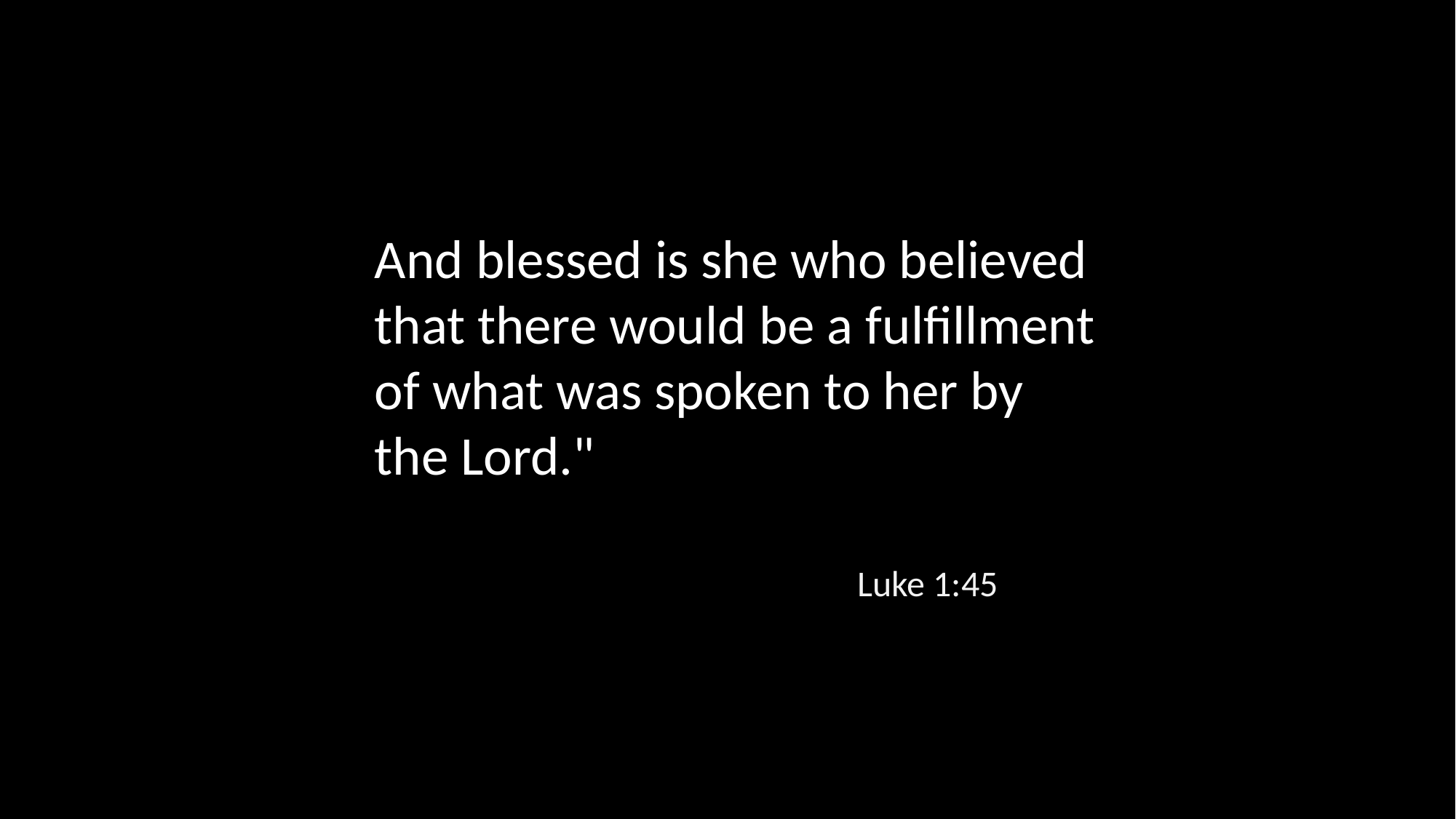

And blessed is she who believed that there would be a fulfillment of what was spoken to her by the Lord."
Luke 1:45